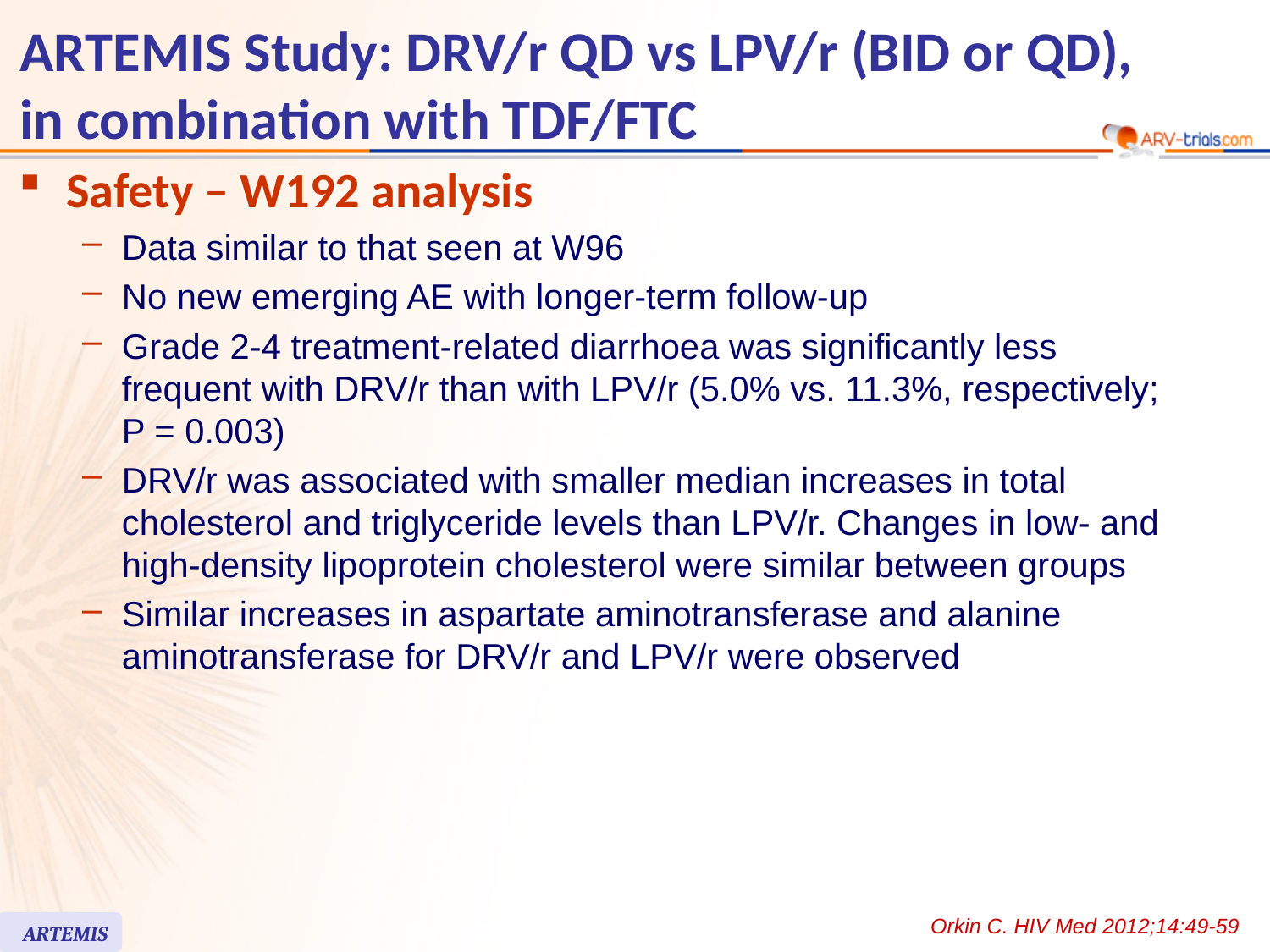

ARTEMIS Study: DRV/r QD vs LPV/r (BID or QD),
in combination with TDF/FTC
Safety – W192 analysis
Data similar to that seen at W96
No new emerging AE with longer-term follow-up
Grade 2-4 treatment-related diarrhoea was significantly less frequent with DRV/r than with LPV/r (5.0% vs. 11.3%, respectively; P = 0.003)
DRV/r was associated with smaller median increases in total cholesterol and triglyceride levels than LPV/r. Changes in low- and high-density lipoprotein cholesterol were similar between groups
Similar increases in aspartate aminotransferase and alanine aminotransferase for DRV/r and LPV/r were observed
Orkin C. HIV Med 2012;14:49-59

ARTEMIS